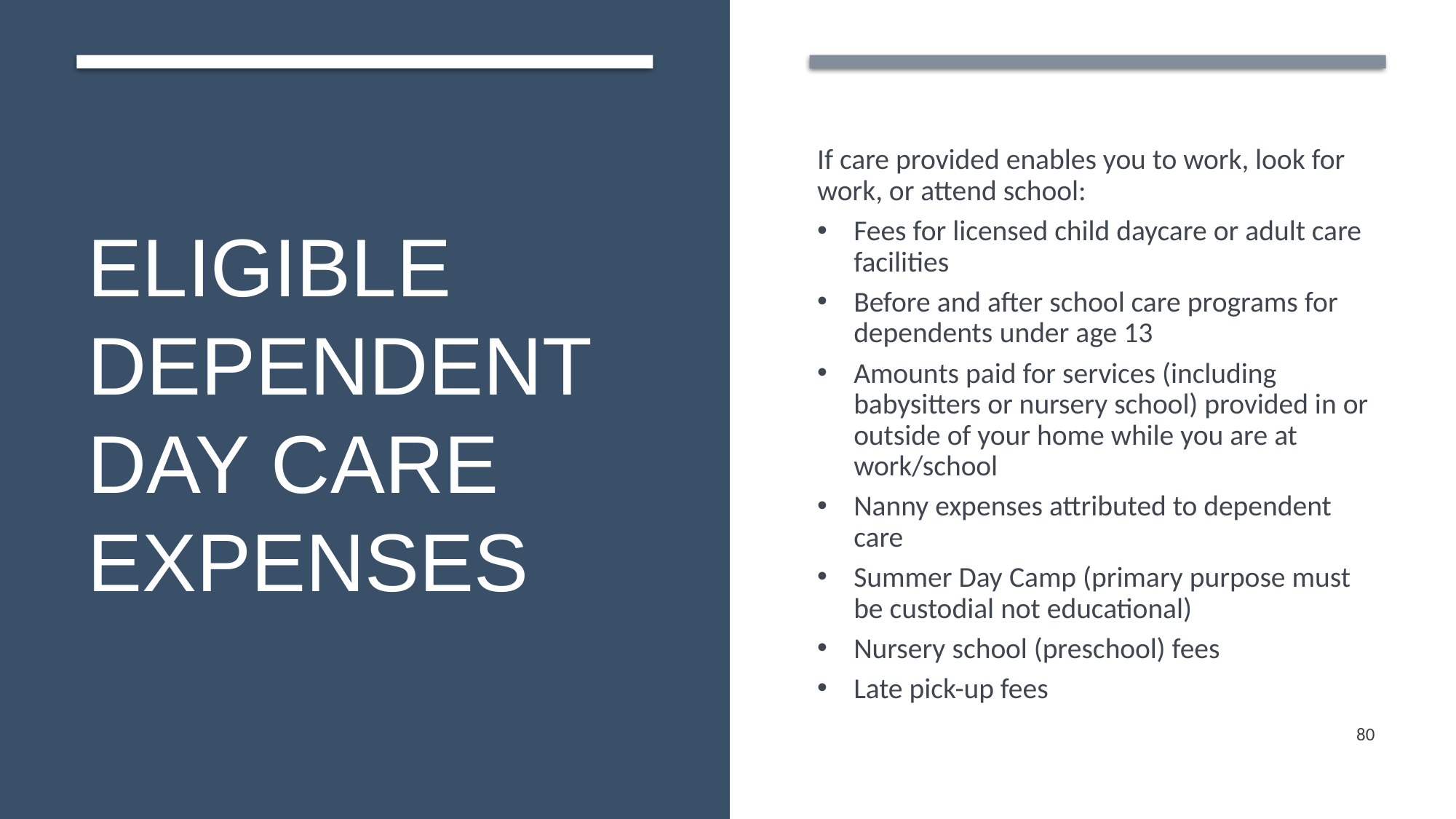

# Eligible dependent day care expenses
If care provided enables you to work, look for work, or attend school:
Fees for licensed child daycare or adult care facilities
Before and after school care programs for dependents under age 13
Amounts paid for services (including babysitters or nursery school) provided in or outside of your home while you are at work/school
Nanny expenses attributed to dependent care
Summer Day Camp (primary purpose must be custodial not educational)
Nursery school (preschool) fees
Late pick-up fees
80